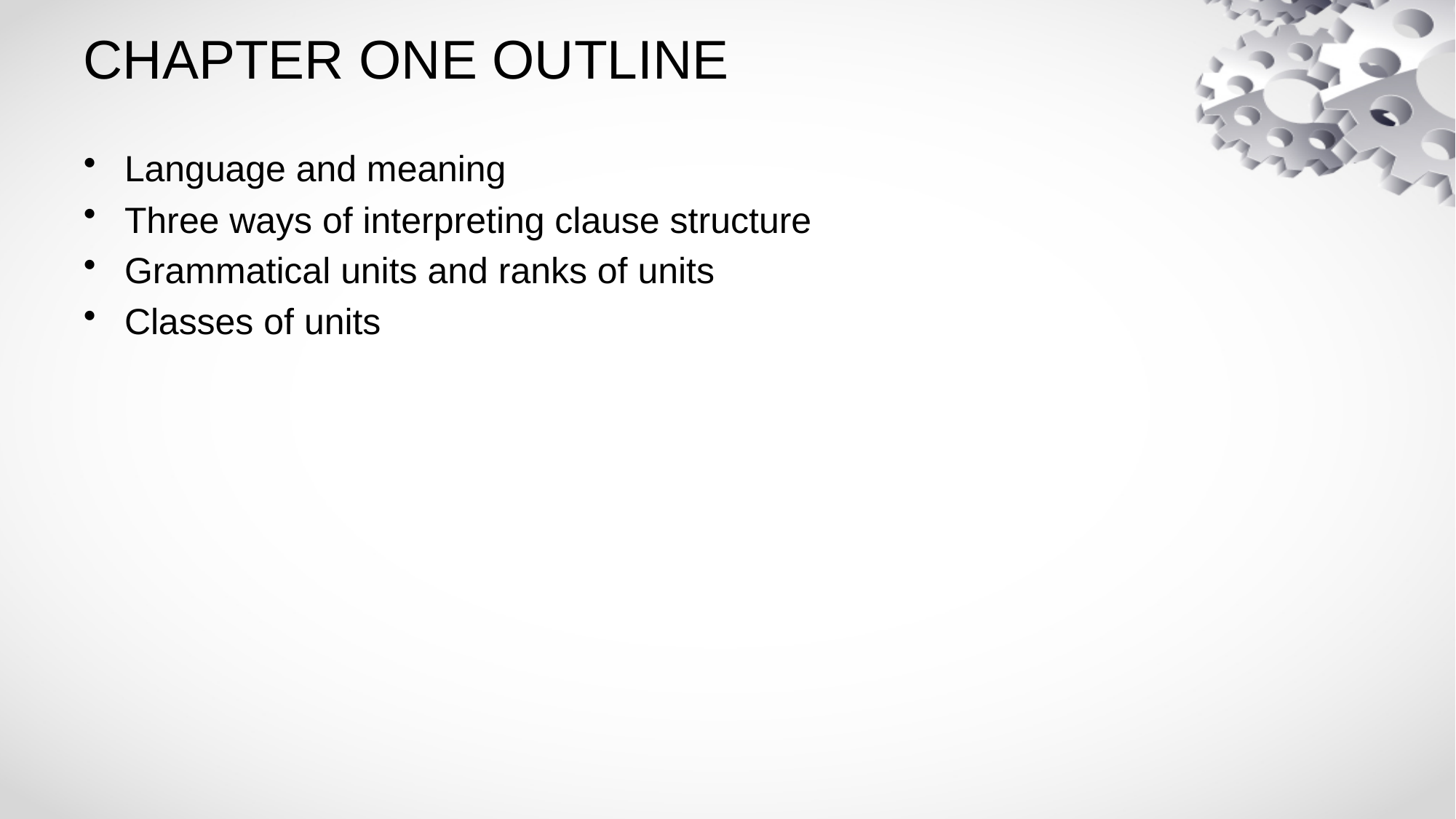

# CHAPTER ONE OUTLINE
Language and meaning
Three ways of interpreting clause structure
Grammatical units and ranks of units
Classes of units